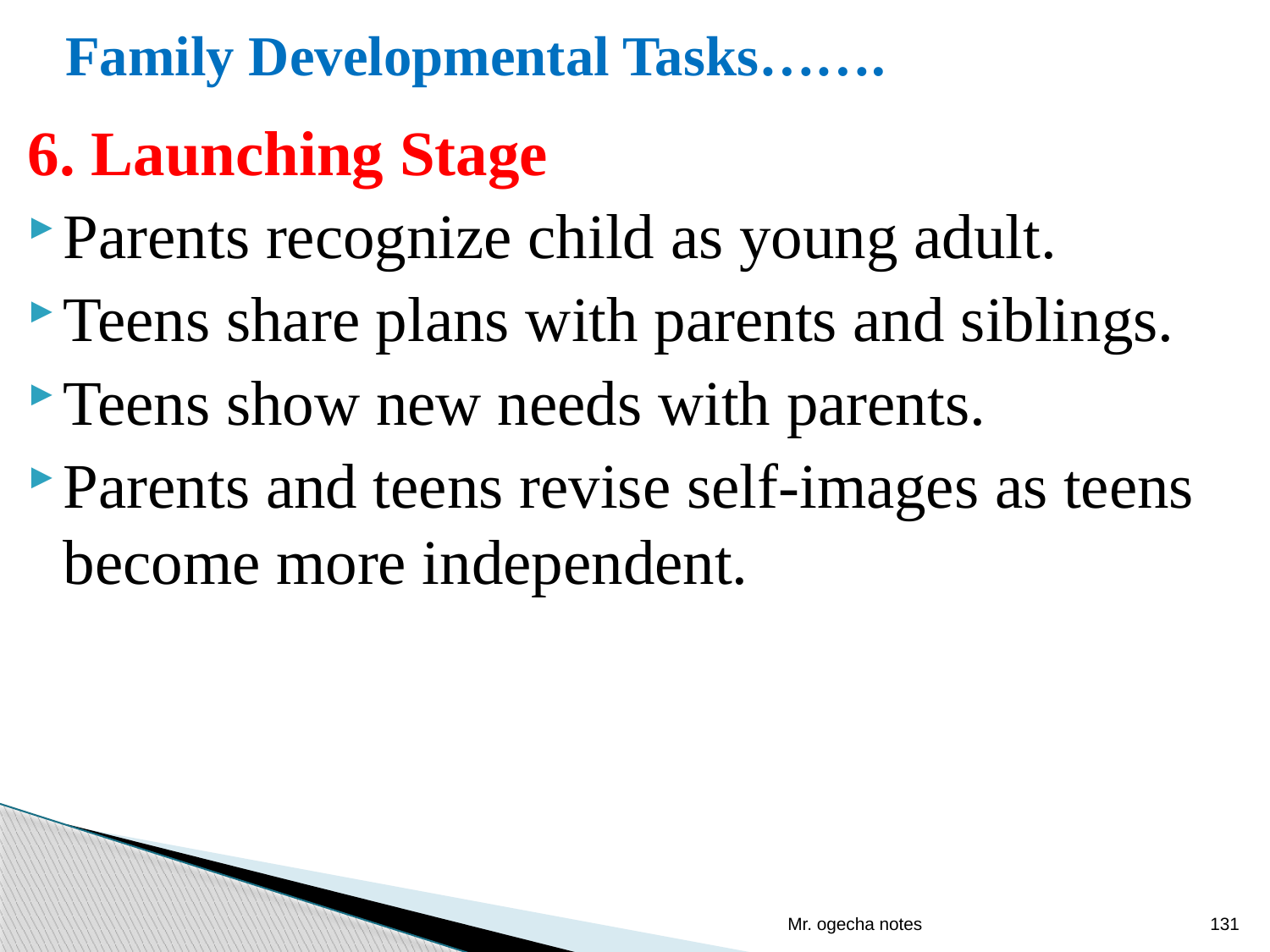

# Family Developmental Tasks…….
6. Launching Stage
Parents recognize child as young adult.
Teens share plans with parents and siblings.
Teens show new needs with parents.
Parents and teens revise self-images as teens become more independent.
Mr. ogecha notes
131